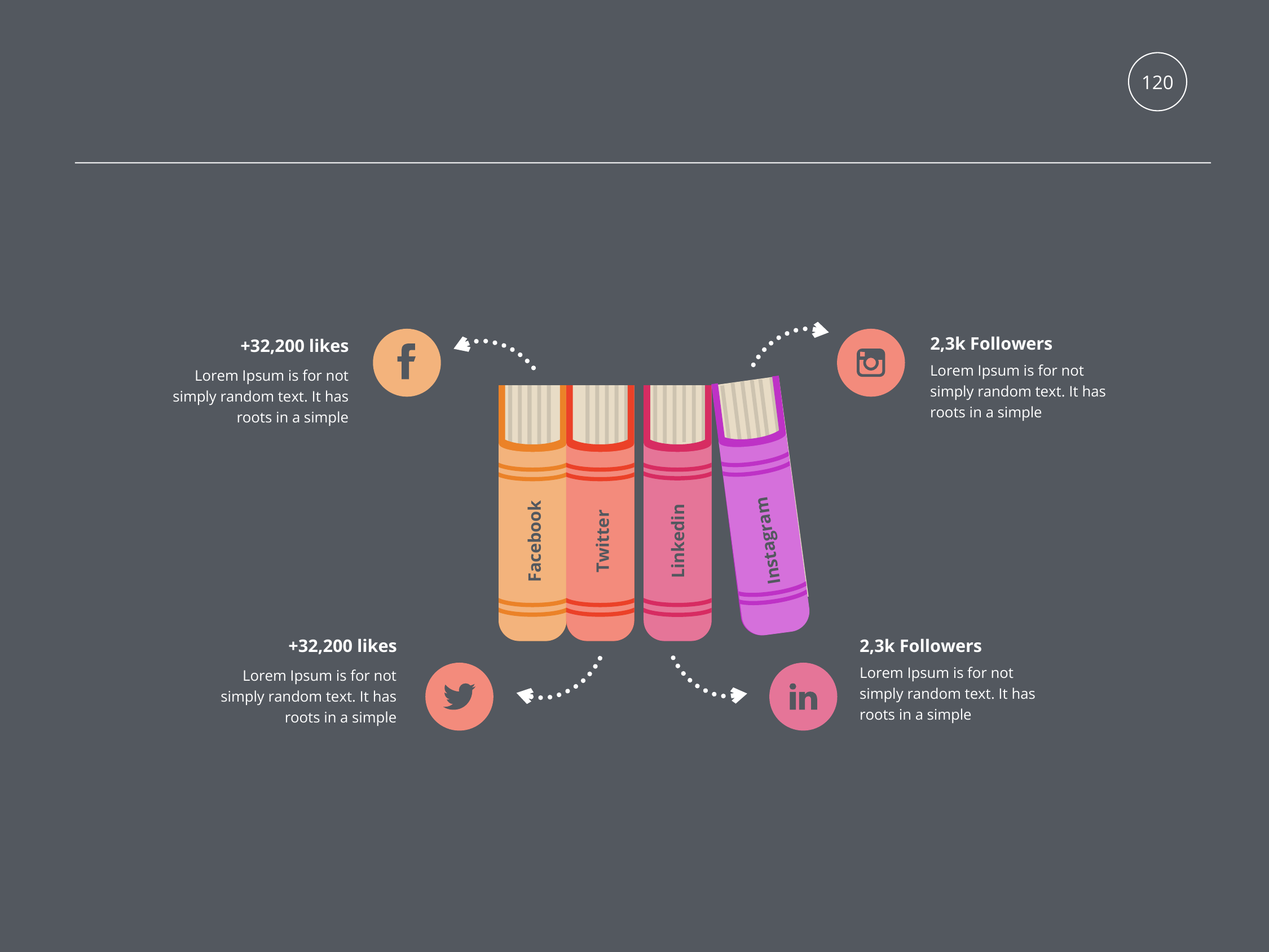

120

+32,200 likes

2,3k Followers

Lorem Ipsum is for not simply random text. It has roots in a simple
Lorem Ipsum is for not simply random text. It has roots in a simple

Instagram
Facebook
Twitter
Linkedin

+32,200 likes
2,3k Followers
Lorem Ipsum is for not simply random text. It has roots in a simple

Lorem Ipsum is for not simply random text. It has roots in a simple